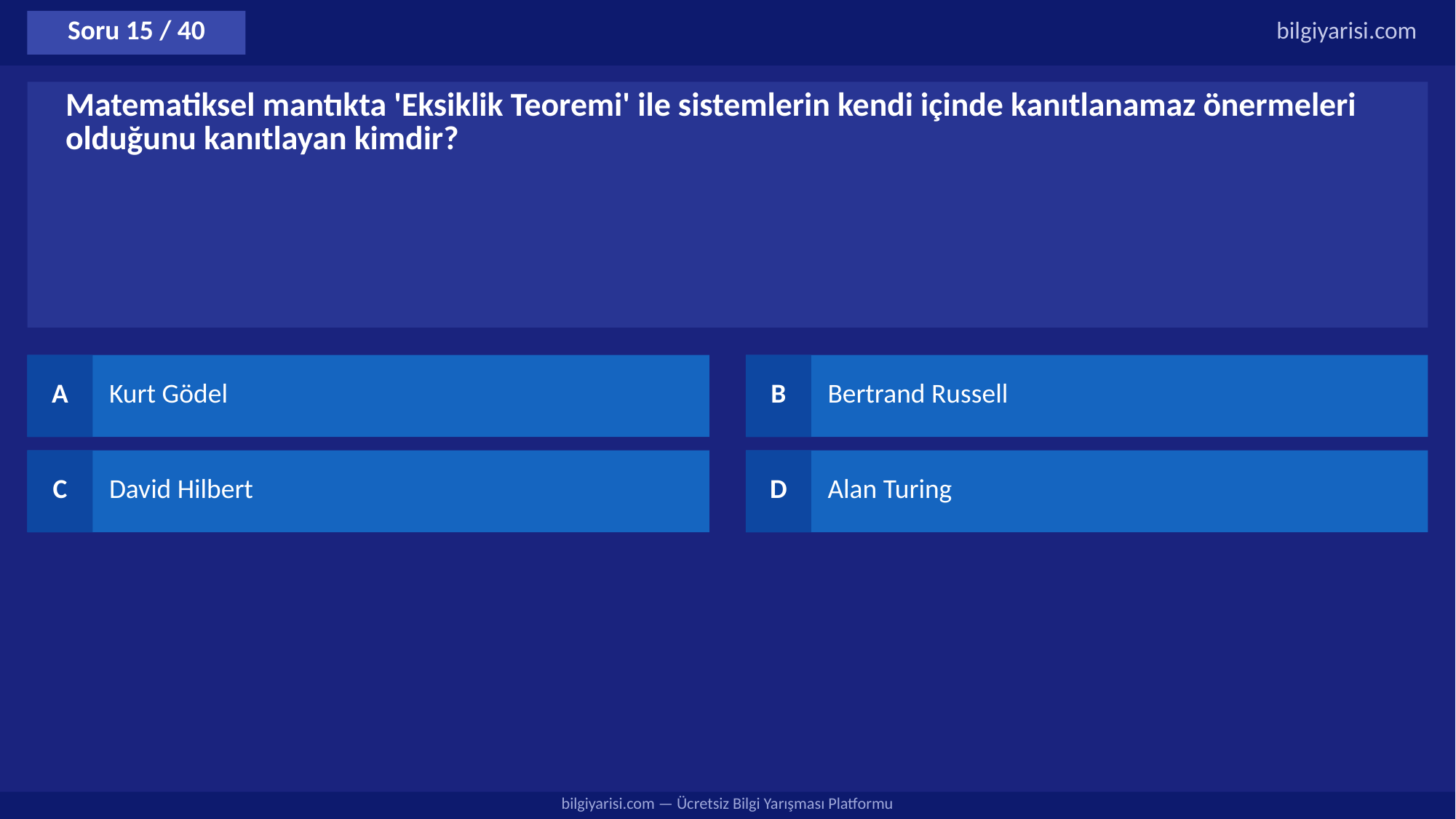

Soru 15 / 40
bilgiyarisi.com

Matematiksel mantıkta 'Eksiklik Teoremi' ile sistemlerin kendi içinde kanıtlanamaz önermeleri olduğunu kanıtlayan kimdir?

A
Kurt Gödel

B
Bertrand Russell

C
David Hilbert

D
Alan Turing
bilgiyarisi.com — Ücretsiz Bilgi Yarışması Platformu